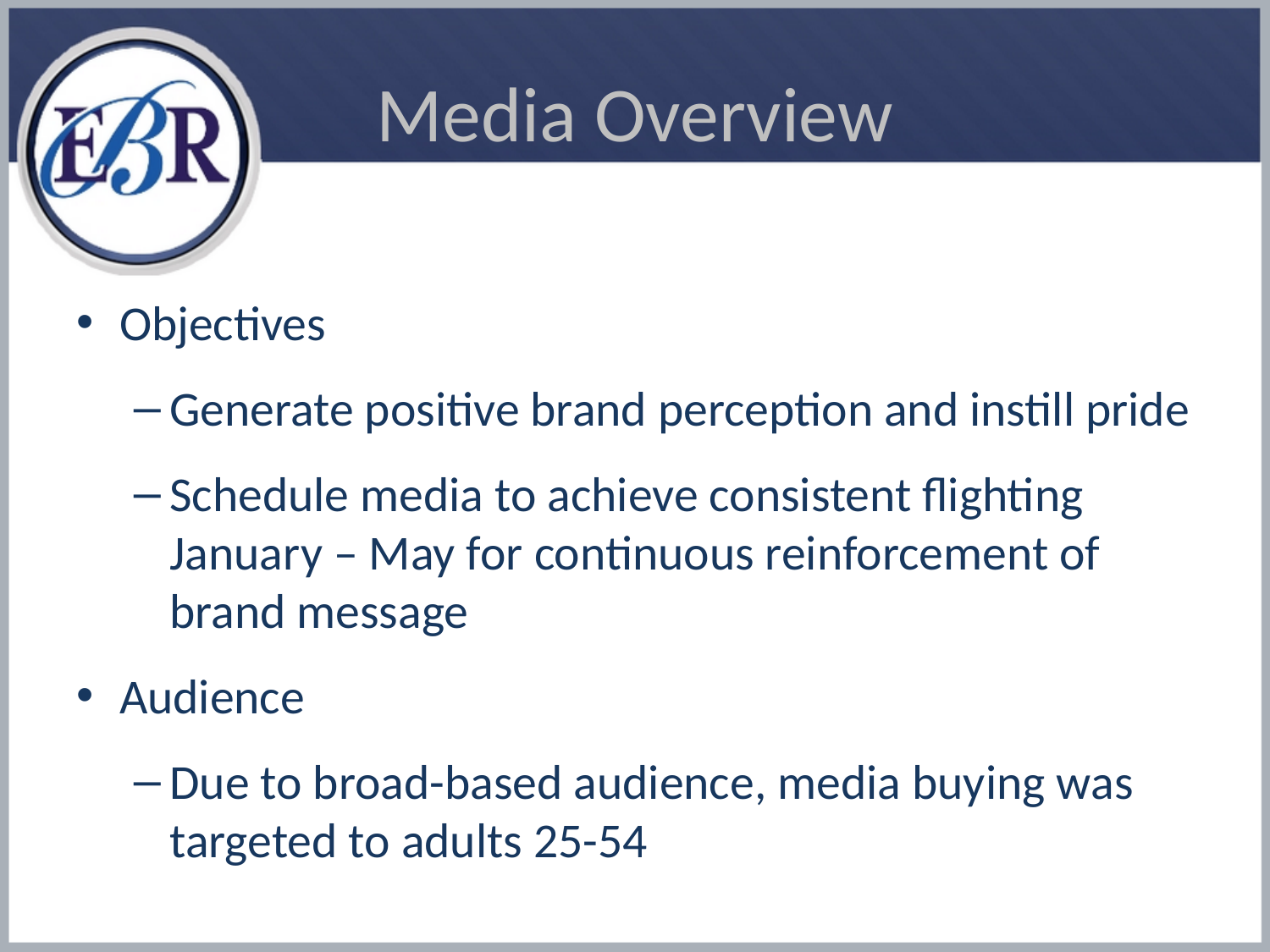

# Media Overview
Objectives
Generate positive brand perception and instill pride
Schedule media to achieve consistent flighting January – May for continuous reinforcement of brand message
Audience
Due to broad-based audience, media buying was  targeted to adults 25-54